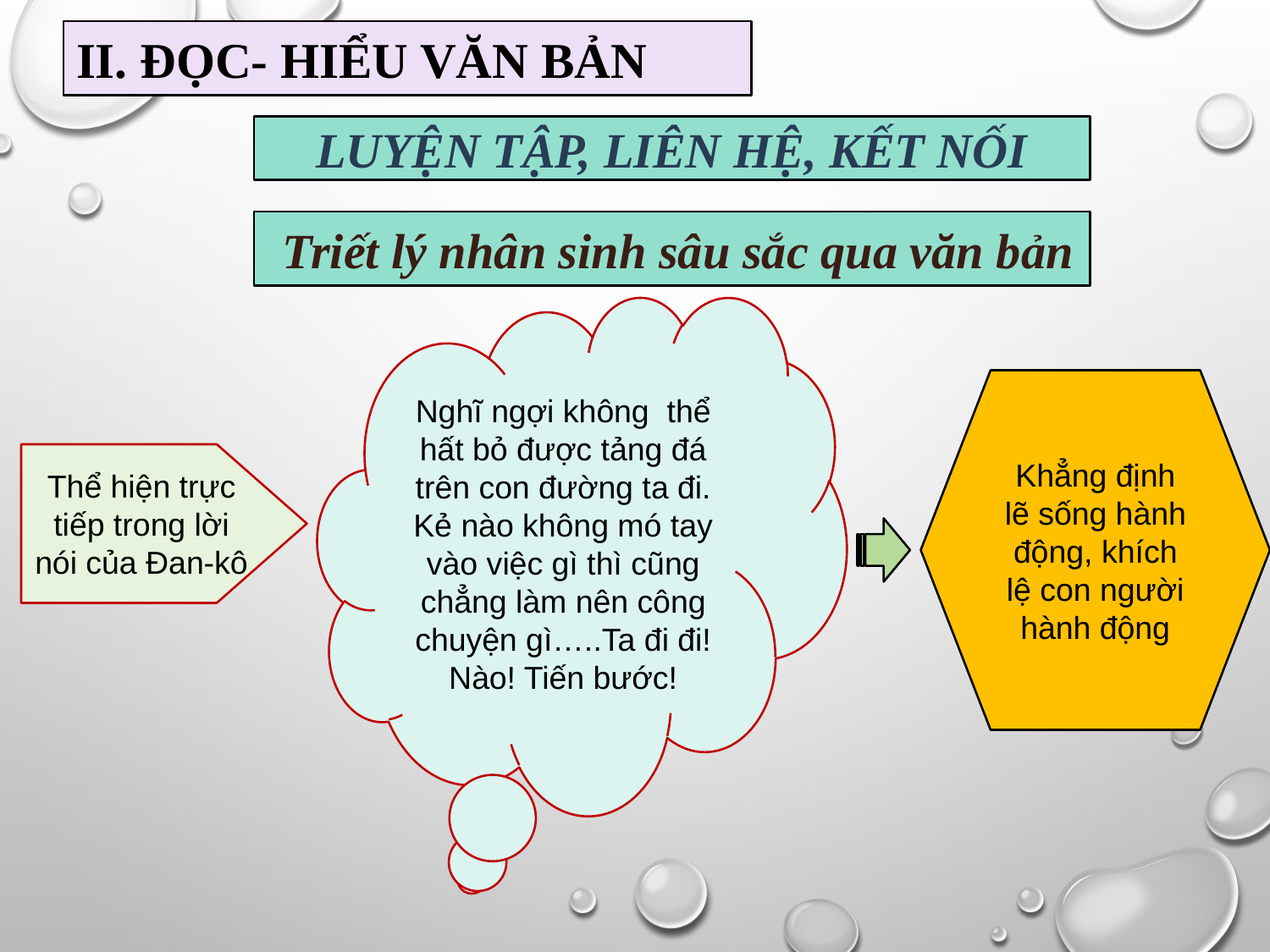

# II. ĐỌC- HIỂU VĂN BẢN
LUYỆN TẬP, LIÊN HỆ, KẾT NỐI
 Triết lý nhân sinh sâu sắc qua văn bản
Nghĩ ngợi không  thể hất bỏ được tảng đá trên con đường ta đi. Kẻ nào không mó tay vào việc gì thì cũng chẳng làm nên công chuyện gì…..Ta đi đi! Nào! Tiến bước!
Khẳng định lẽ sống hành động, khích lệ con người hành động
Thể hiện trực tiếp trong lời nói của Đan-kô